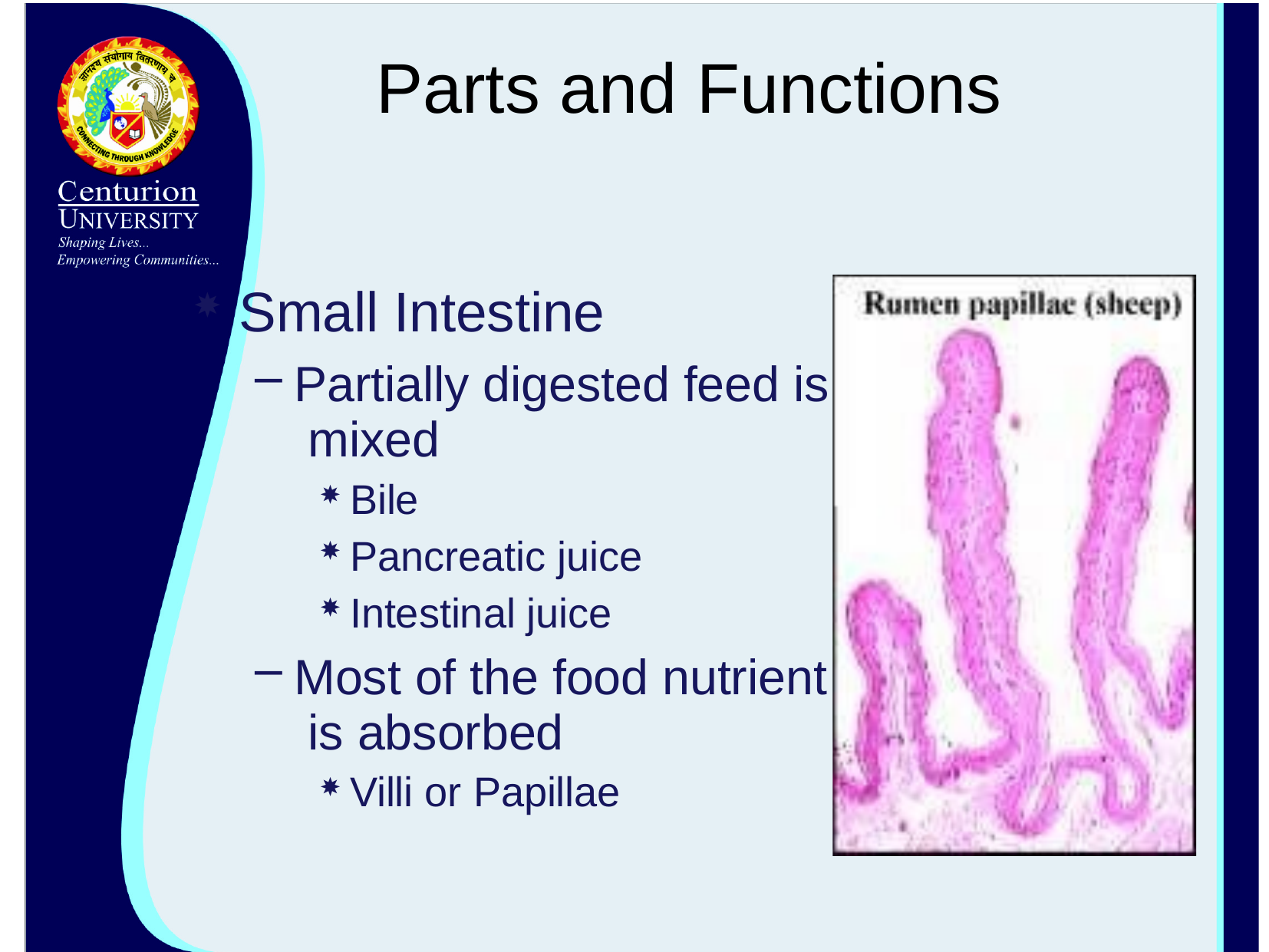

# Parts and Functions
Small Intestine
Partially digested feed is  mixed
Bile
Pancreatic juice
Intestinal juice
Most of the food nutrient  is absorbed
Villi or Papillae